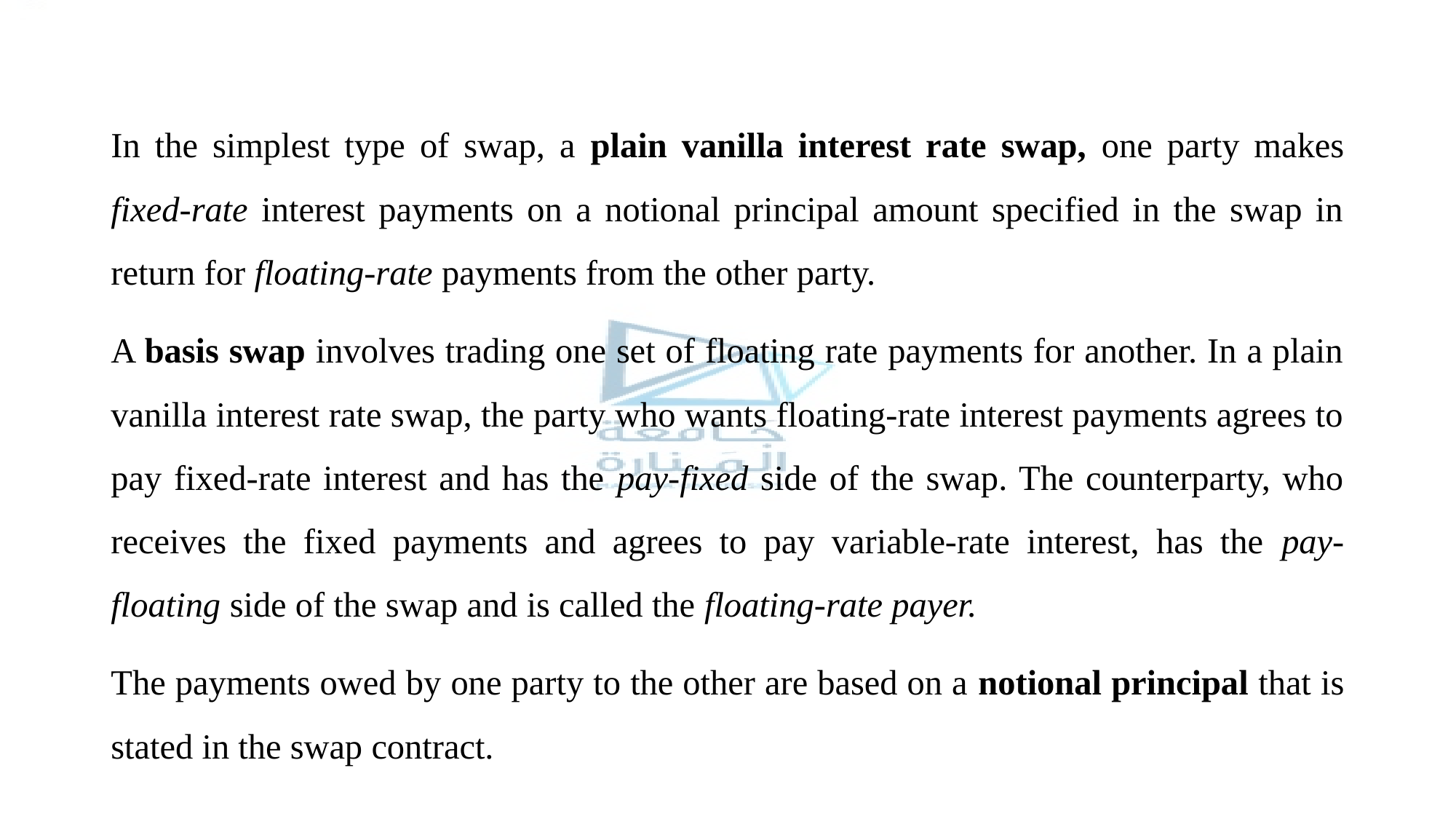

#
In the simplest type of swap, a plain vanilla interest rate swap, one party makes fixed-rate interest payments on a notional principal amount specified in the swap in return for floating-rate payments from the other party.
A basis swap involves trading one set of floating rate payments for another. In a plain vanilla interest rate swap, the party who wants floating-rate interest payments agrees to pay fixed-rate interest and has the pay-fixed side of the swap. The counterparty, who receives the fixed payments and agrees to pay variable-rate interest, has the pay-floating side of the swap and is called the floating-rate payer.
The payments owed by one party to the other are based on a notional principal that is stated in the swap contract.